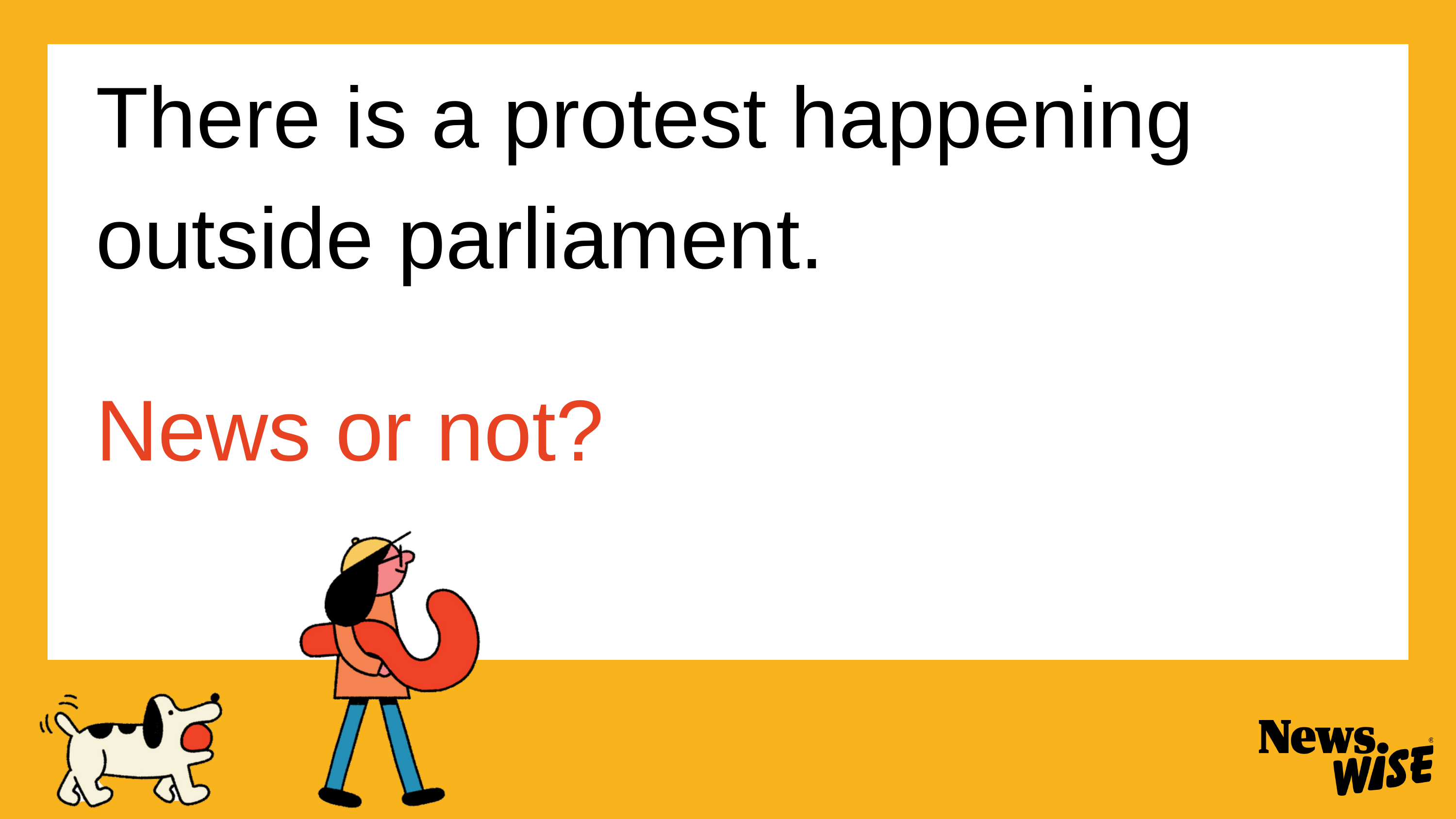

There is a protest happening outside parliament.

News or not?